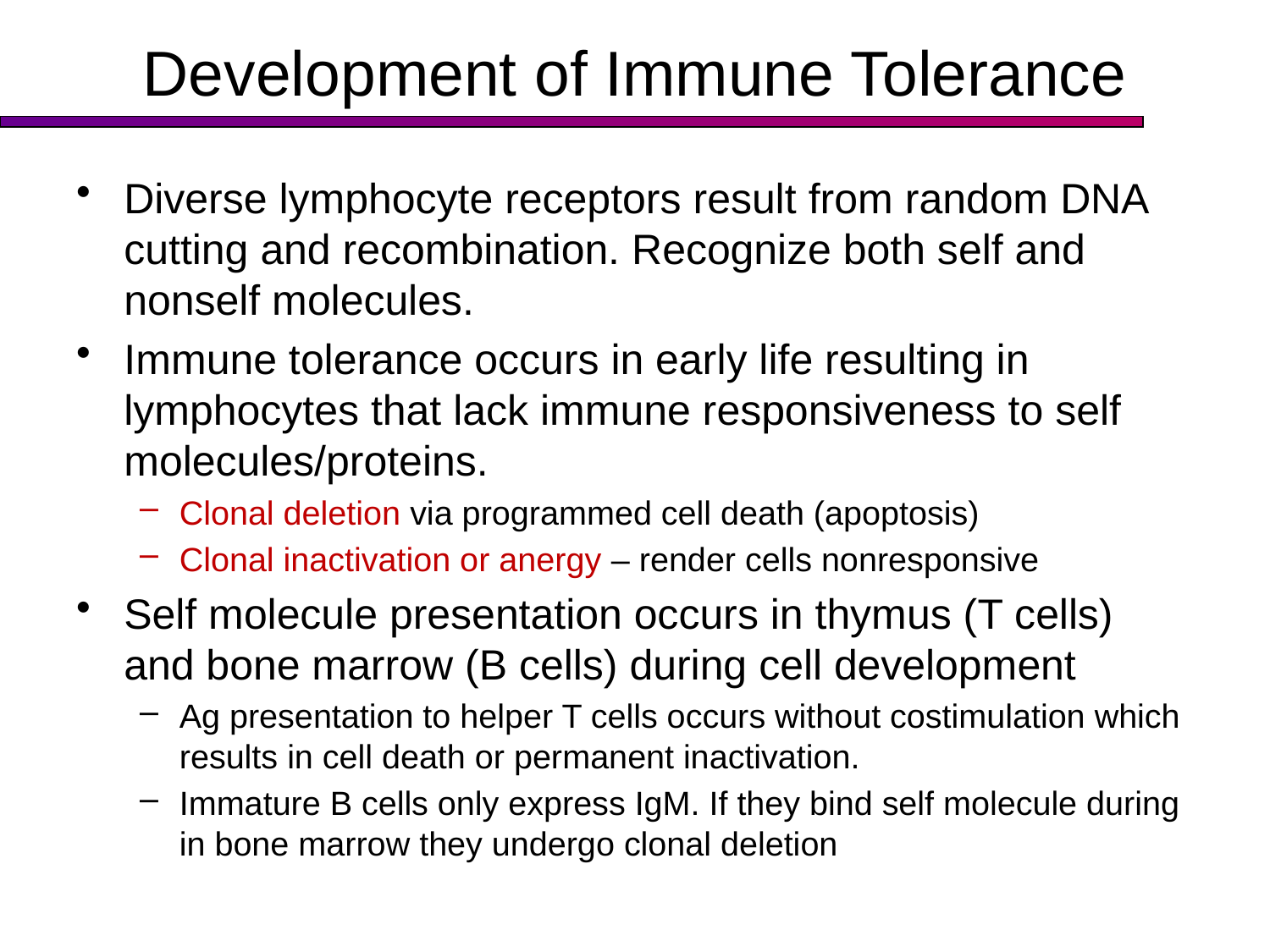

# Development of Immune Tolerance

Diverse lymphocyte receptors result from random DNA cutting and recombination. Recognize both self and nonself molecules.
Immune tolerance occurs in early life resulting in lymphocytes that lack immune responsiveness to self molecules/proteins.
Clonal deletion via programmed cell death (apoptosis)
Clonal inactivation or anergy – render cells nonresponsive
Self molecule presentation occurs in thymus (T cells) and bone marrow (B cells) during cell development
Ag presentation to helper T cells occurs without costimulation which results in cell death or permanent inactivation.
Immature B cells only express IgM. If they bind self molecule during in bone marrow they undergo clonal deletion